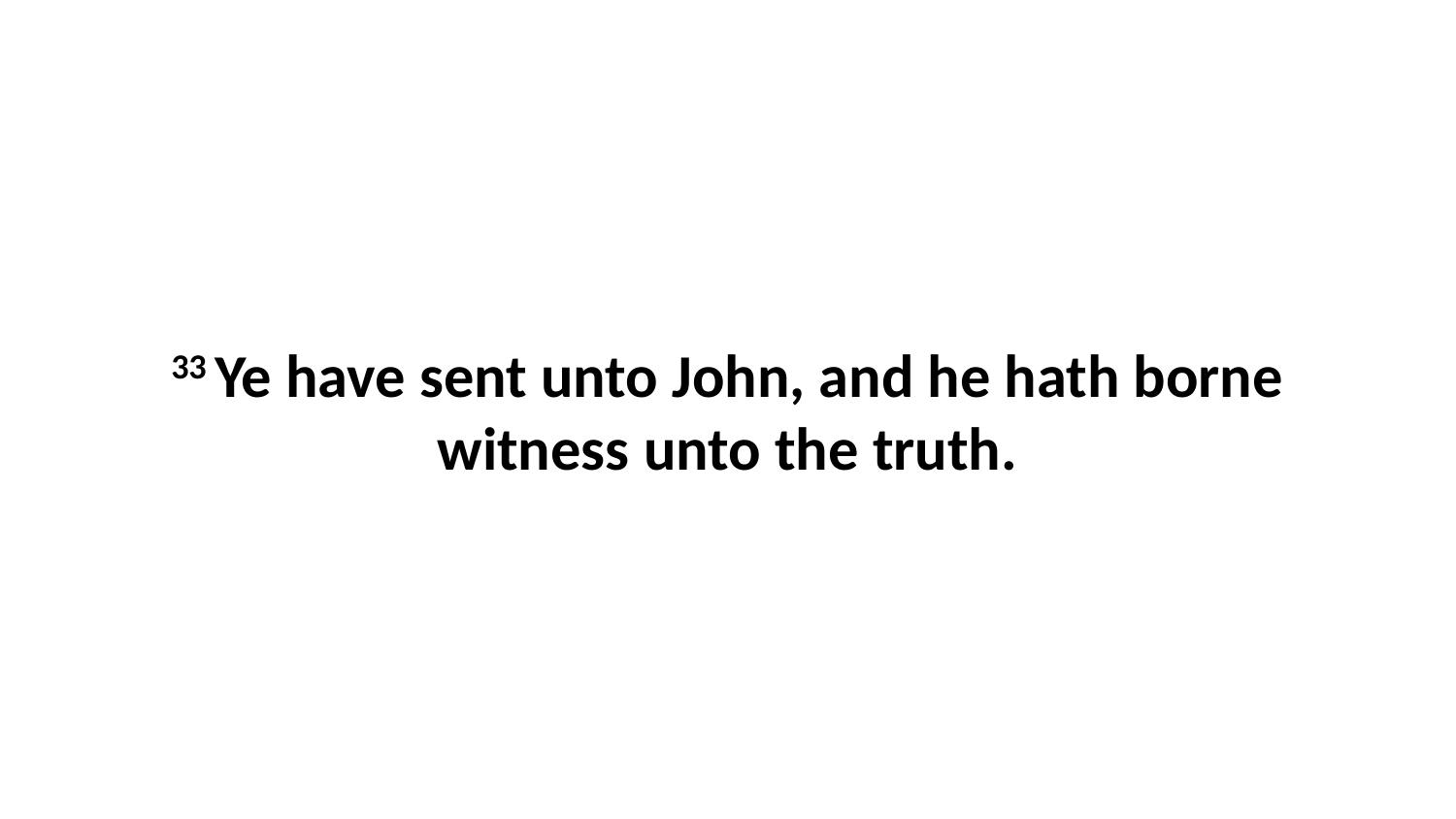

33 Ye have sent unto John, and he hath borne witness unto the truth.